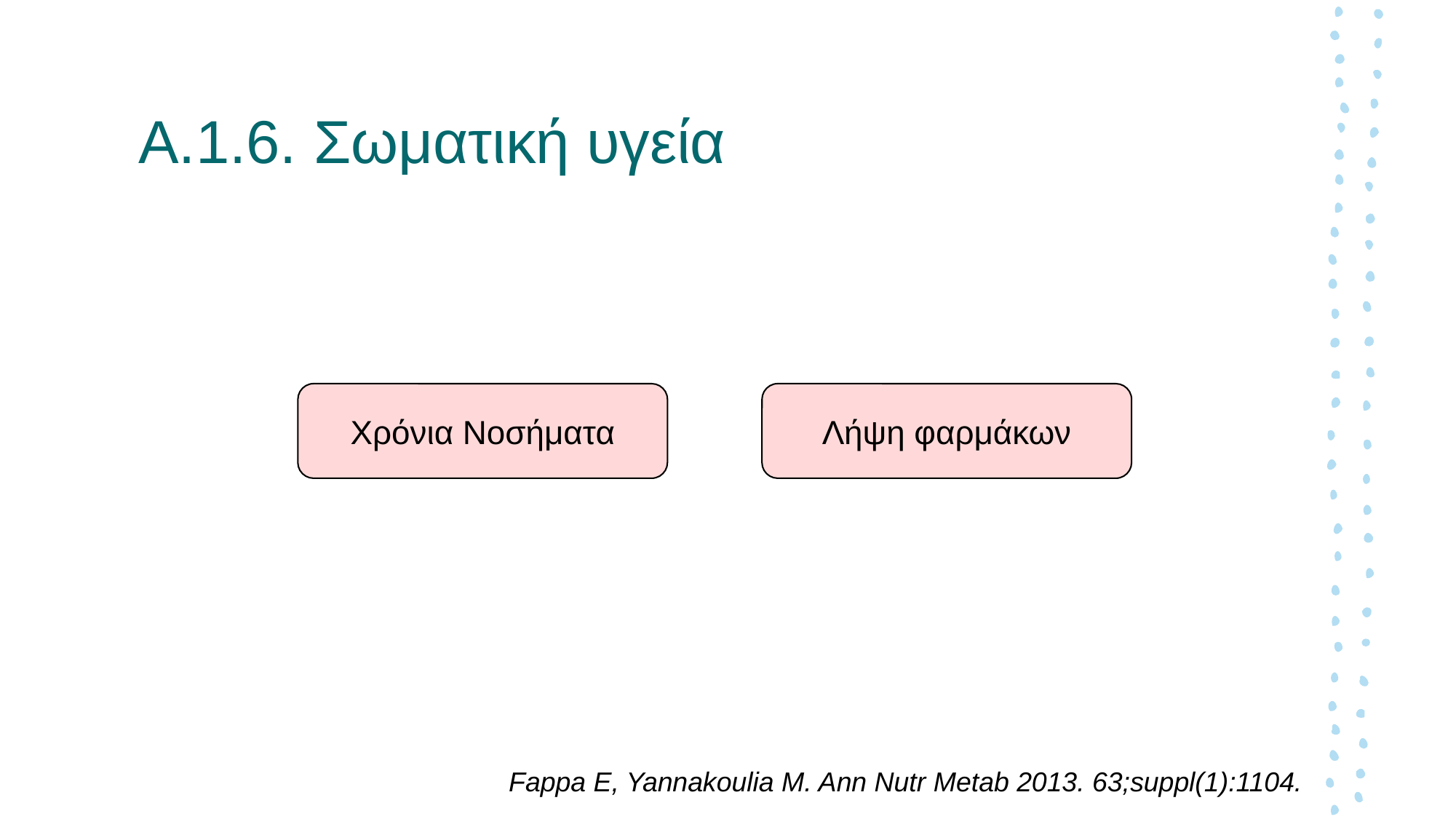

# Α.1.6. Σωματική υγεία
Χρόνια Νοσήματα
Λήψη φαρμάκων
Fappa E, Yannakoulia M. Ann Nutr Metab 2013. 63;suppl(1):1104.